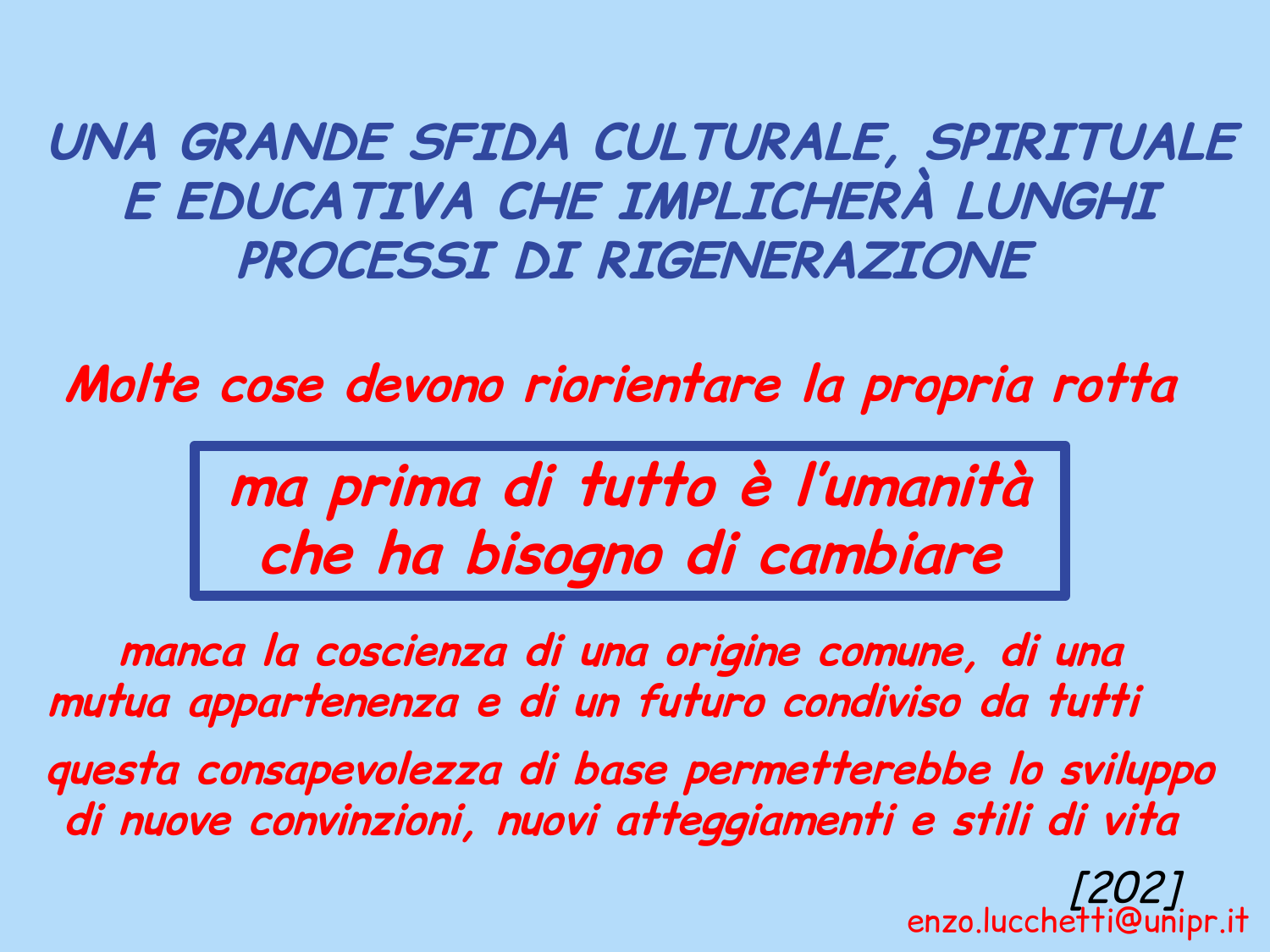

UNA GRANDE SFIDA CULTURALE, SPIRITUALE E EDUCATIVA CHE IMPLICHERÀ LUNGHI PROCESSI DI RIGENERAZIONE
Molte cose devono riorientare la propria rotta

ma prima di tutto è l’umanità
che ha bisogno di cambiare

manca la coscienza di una origine comune, di una
mutua appartenenza e di un futuro condiviso da tutti

questa consapevolezza di base permetterebbe lo sviluppo di nuove convinzioni, nuovi atteggiamenti e stili di vita

                                                                                  [202]

enzo.lucchetti@unipr.it